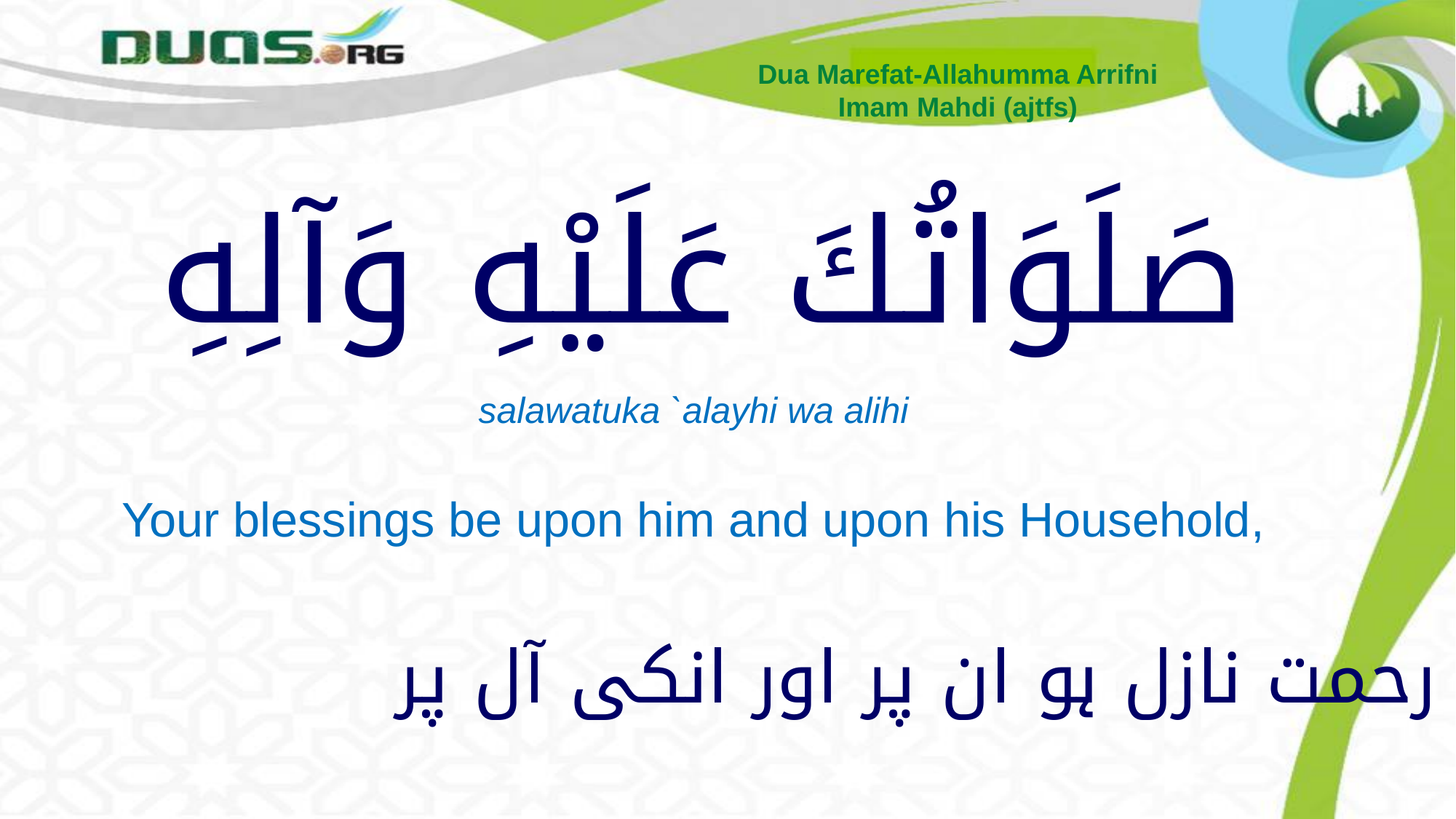

Dua Marefat-Allahumma Arrifni
Imam Mahdi (ajtfs)
# صَلَوَاتُكَ عَلَيْهِ وَآلِهِ

salawatuka `alayhi wa alihi

Your blessings be upon him and upon his Household,

رحمت نازل ہو ان پر اور انکی آل پر